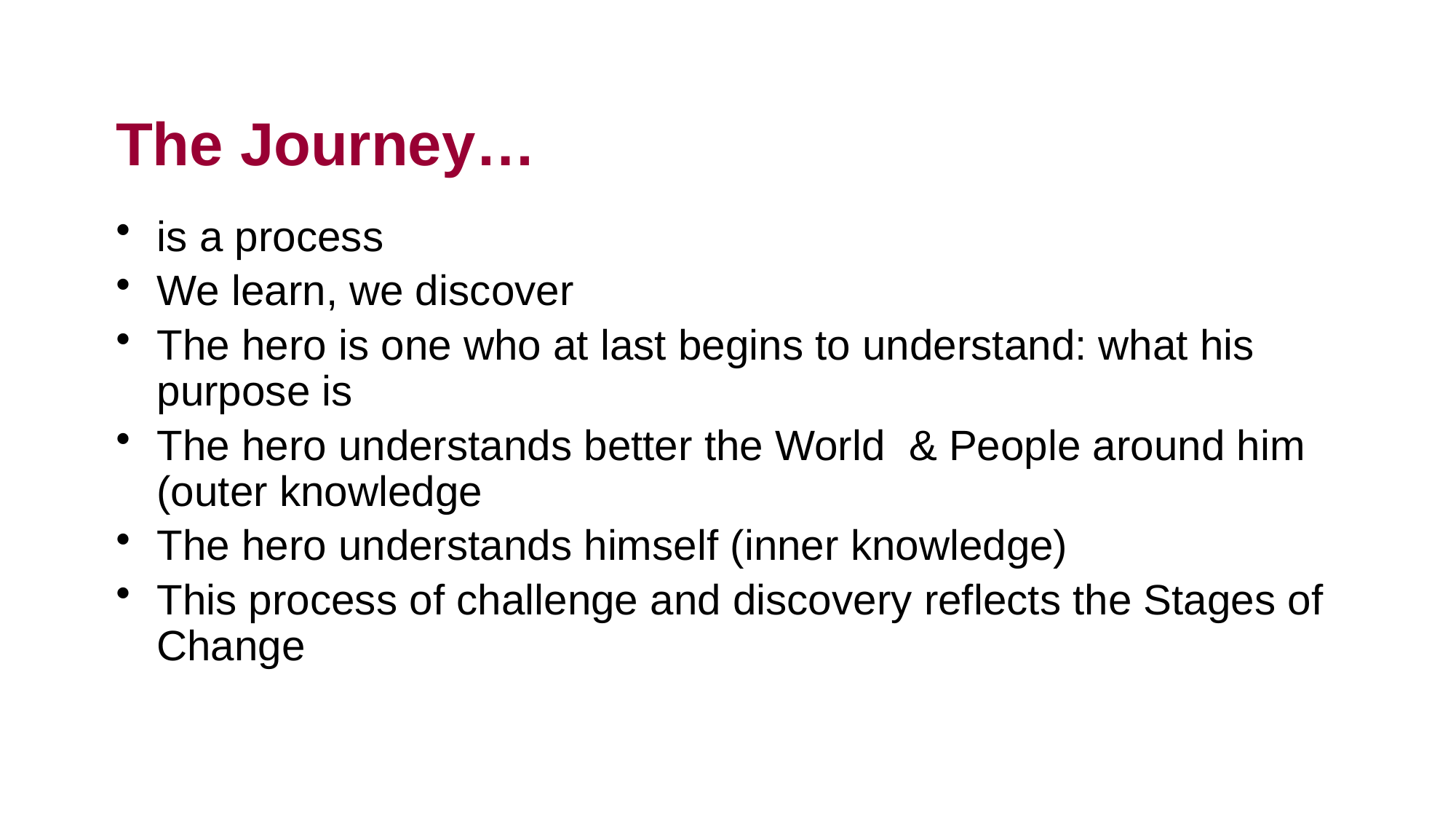

# The Journey…
is a process
We learn, we discover
The hero is one who at last begins to understand: what his purpose is
The hero understands better the World  & People around him (outer knowledge
The hero understands himself (inner knowledge)
This process of challenge and discovery reflects the Stages of Change